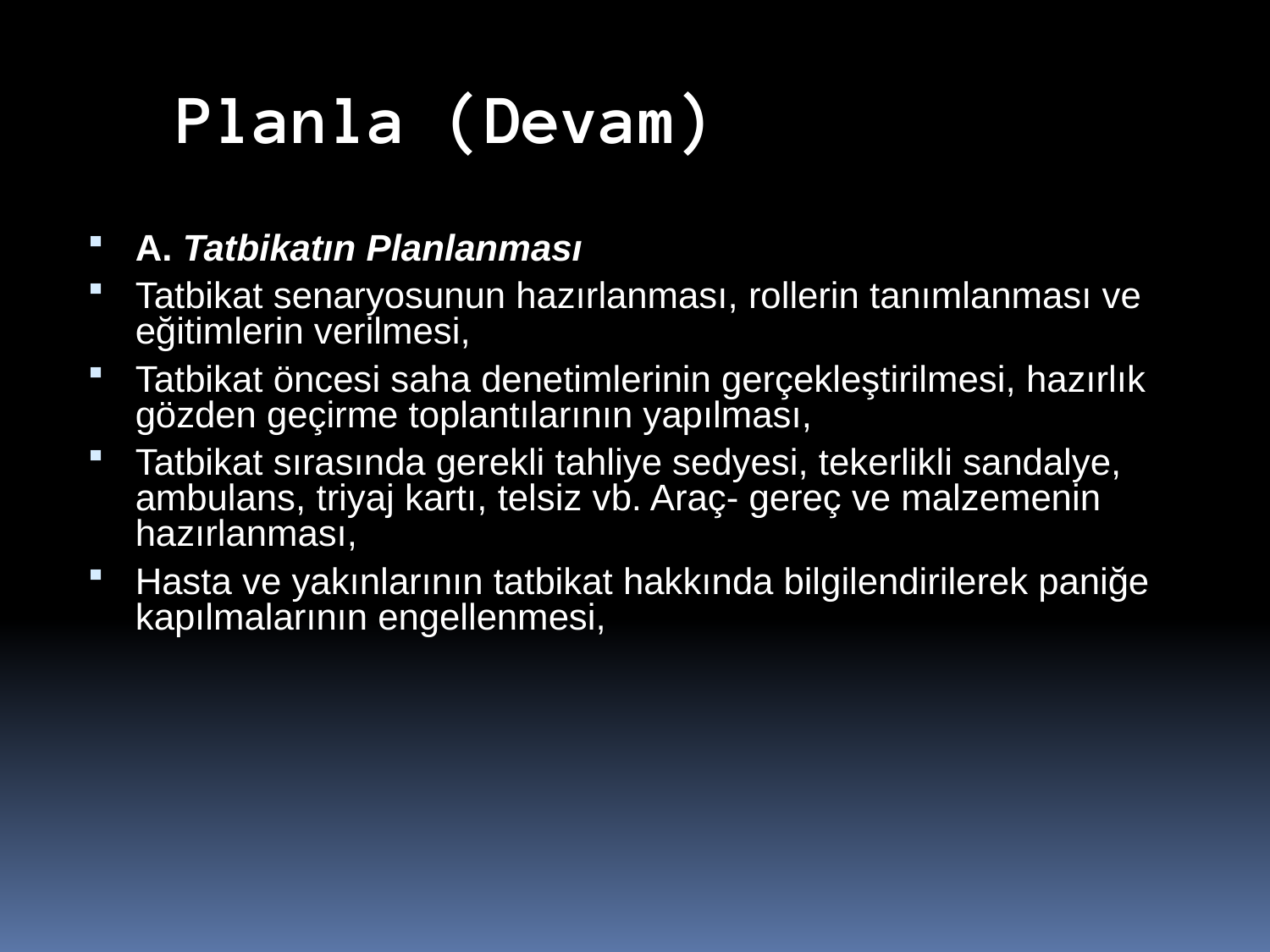

Planla (Devam)
A. Tatbikatın Planlanması
Tatbikat senaryosunun hazırlanması, rollerin tanımlanması ve eğitimlerin verilmesi,
Tatbikat öncesi saha denetimlerinin gerçekleştirilmesi, hazırlık gözden geçirme toplantılarının yapılması,
Tatbikat sırasında gerekli tahliye sedyesi, tekerlikli sandalye, ambulans, triyaj kartı, telsiz vb. Araç- gereç ve malzemenin hazırlanması,
Hasta ve yakınlarının tatbikat hakkında bilgilendirilerek paniğe kapılmalarının engellenmesi,